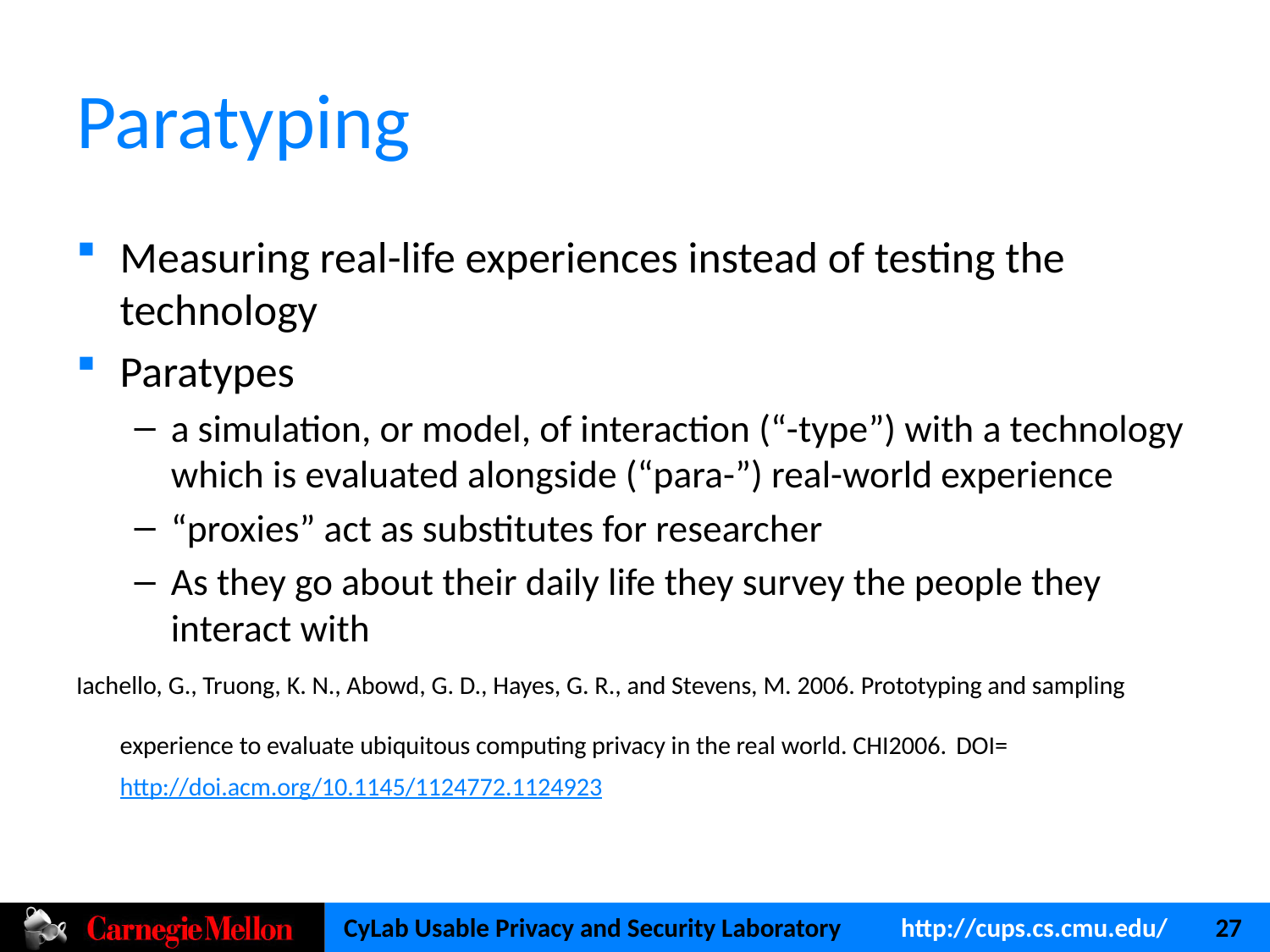

# Paratyping
Measuring real-life experiences instead of testing the technology
Paratypes
a simulation, or model, of interaction (“-type”) with a technology which is evaluated alongside (“para-”) real-world experience
“proxies” act as substitutes for researcher
As they go about their daily life they survey the people they interact with
Iachello, G., Truong, K. N., Abowd, G. D., Hayes, G. R., and Stevens, M. 2006. Prototyping and sampling experience to evaluate ubiquitous computing privacy in the real world. CHI2006. DOI= http://doi.acm.org/10.1145/1124772.1124923